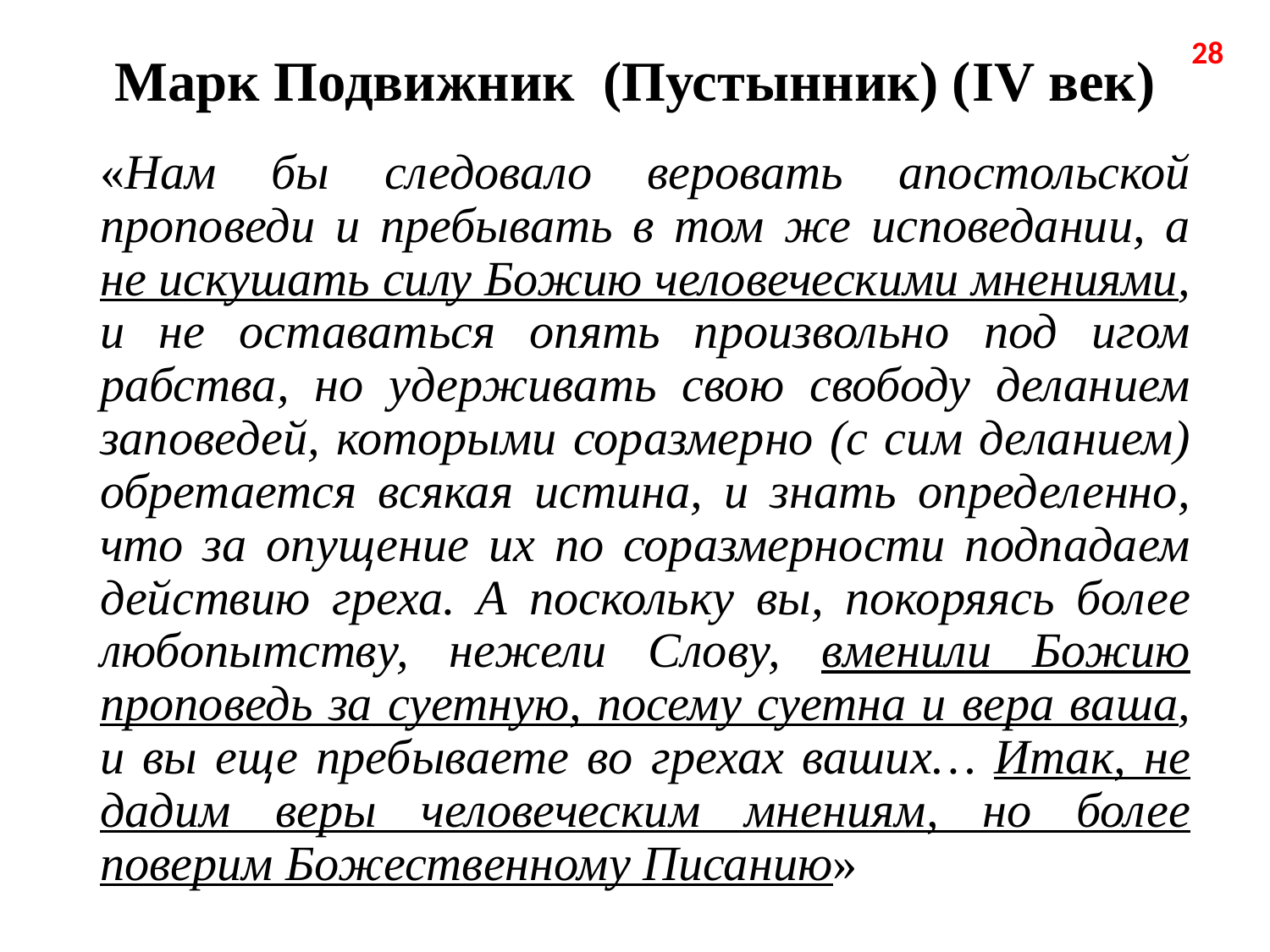

# Марк Подвижник  (Пустынник) (IV век)
28
«Нам бы следовало веровать апостольской проповеди и пребывать в том же исповедании, а не искушать силу Божию человеческими мнениями, и не оставаться опять произвольно под игом рабства, но удерживать свою свободу деланием заповедей, которыми соразмерно (с сим деланием) обретается всякая истина, и знать определенно, что за опущение их по соразмерности подпадаем действию греха. А поскольку вы, покоряясь более любопытству, нежели Слову, вменили Божию проповедь за суетную, посему суетна и вера ваша, и вы еще пребываете во грехах ваших… Итак, не дадим веры человеческим мнениям, но более поверим Божественному Писанию»